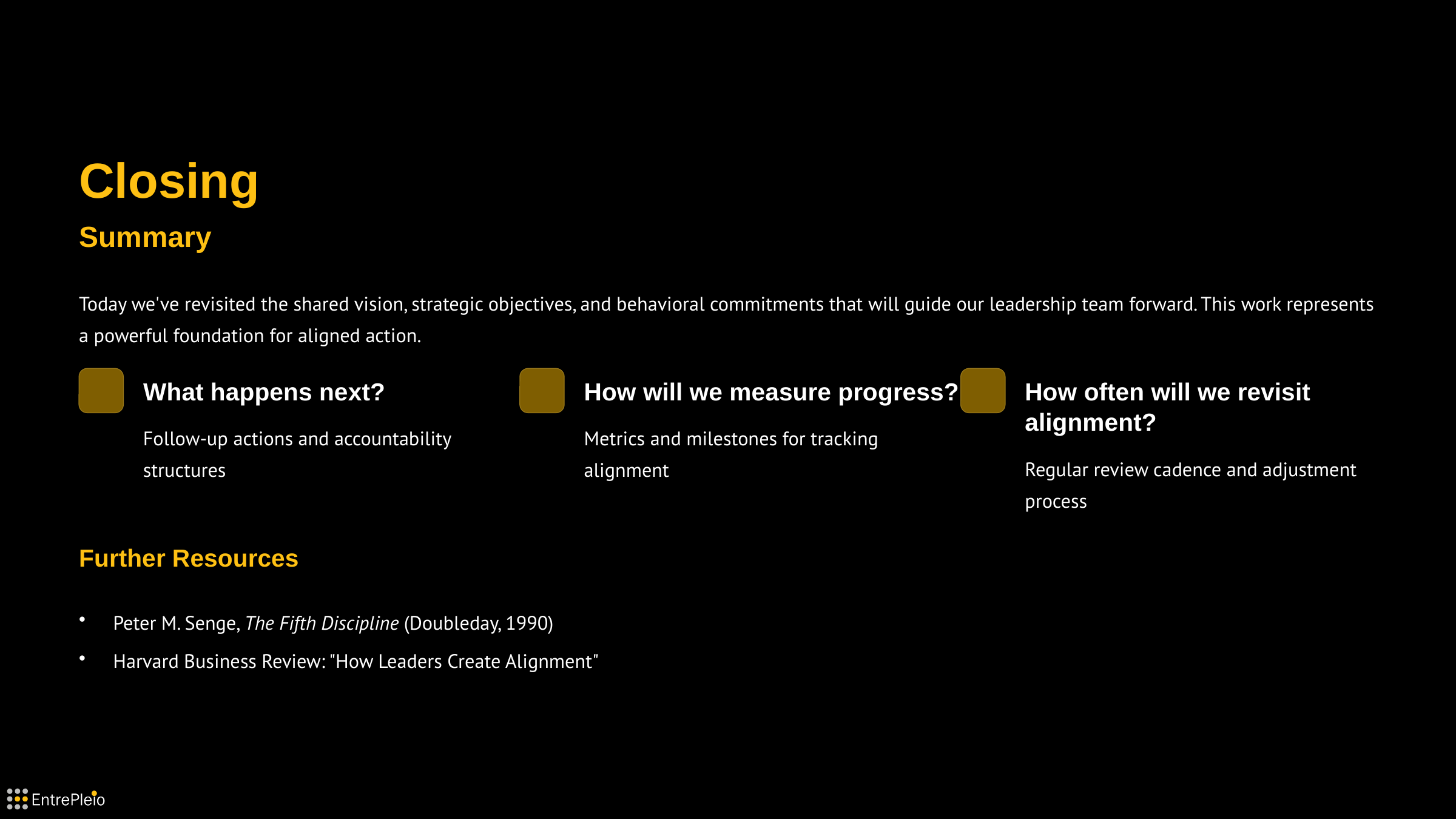

Closing
Summary
Today we've revisited the shared vision, strategic objectives, and behavioral commitments that will guide our leadership team forward. This work represents a powerful foundation for aligned action.

What happens next?
How will we measure progress?
How often will we revisit alignment?
Follow-up actions and accountability structures
Metrics and milestones for tracking alignment
Regular review cadence and adjustment process
Further Resources
Peter M. Senge, The Fifth Discipline (Doubleday, 1990)
Harvard Business Review: "How Leaders Create Alignment"